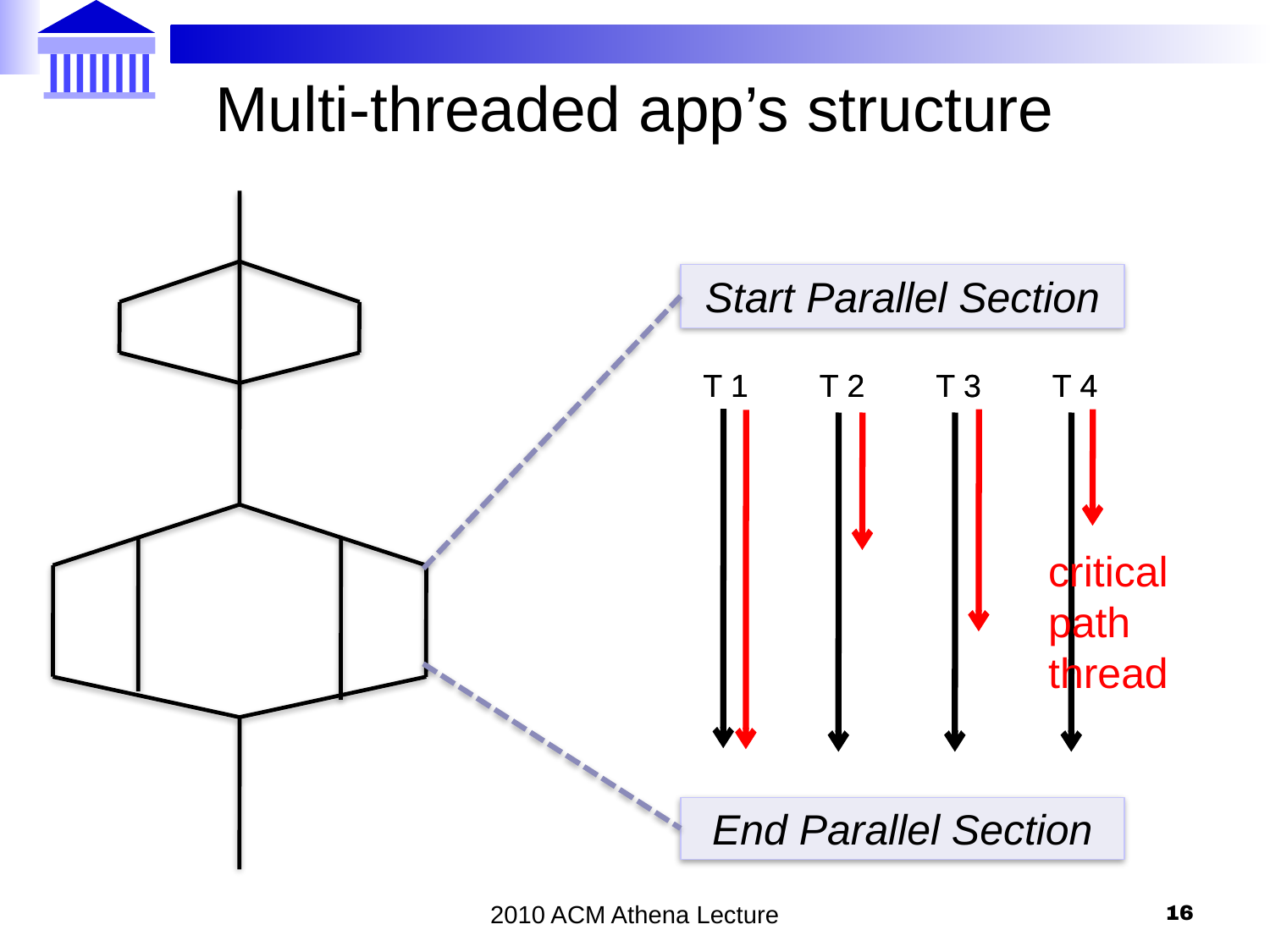

# Multi-threaded app’s structure
Start Parallel Section
T 1
T 1
T 2
T 2
T 3
T 3
T 4
T 4
critical path thread
End Parallel Section
16
2010 ACM Athena Lecture